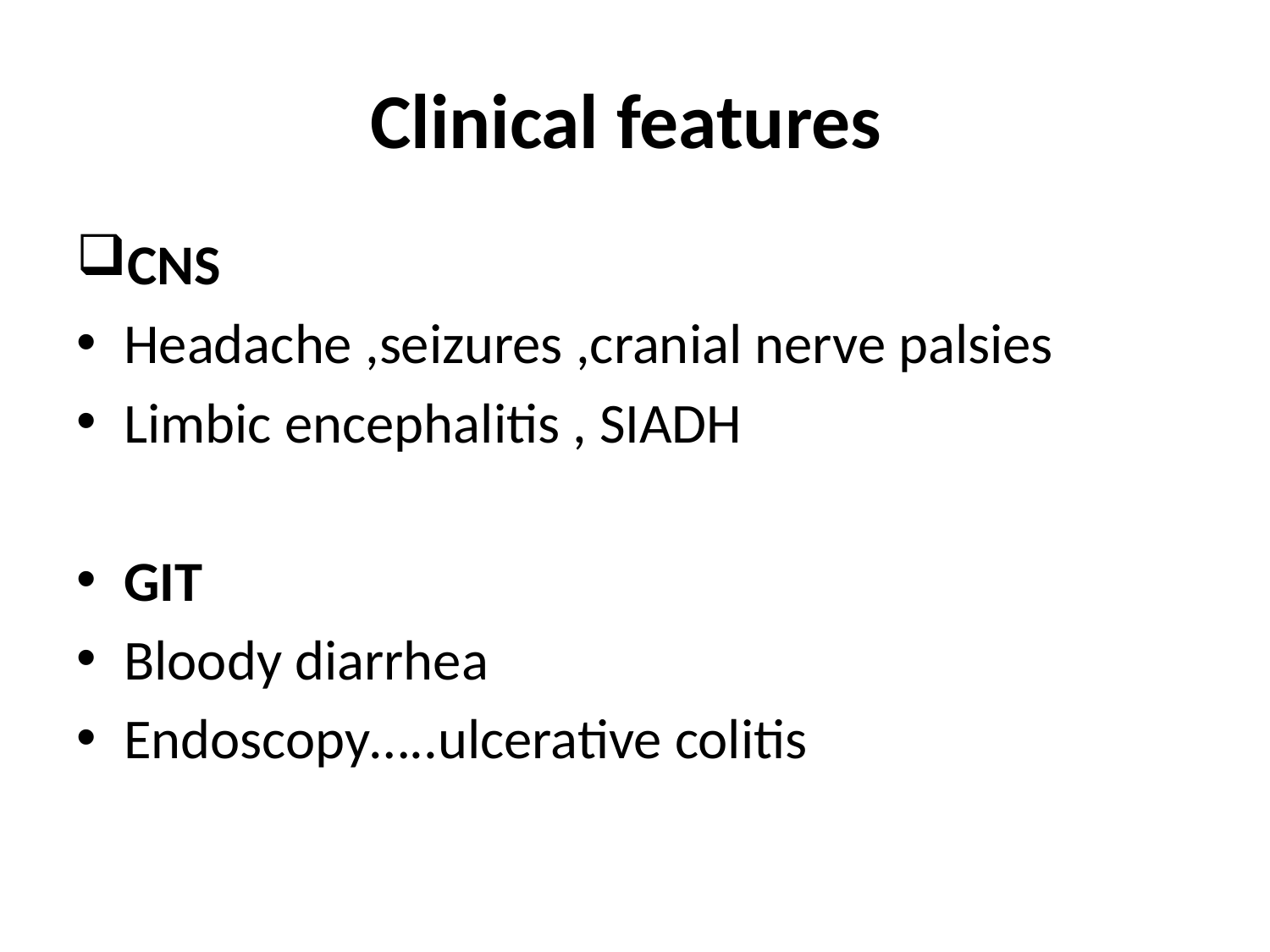

# Clinical features
CNS
Headache ,seizures ,cranial nerve palsies
Limbic encephalitis , SIADH

GIT
Bloody diarrhea
Endoscopy…..ulcerative colitis